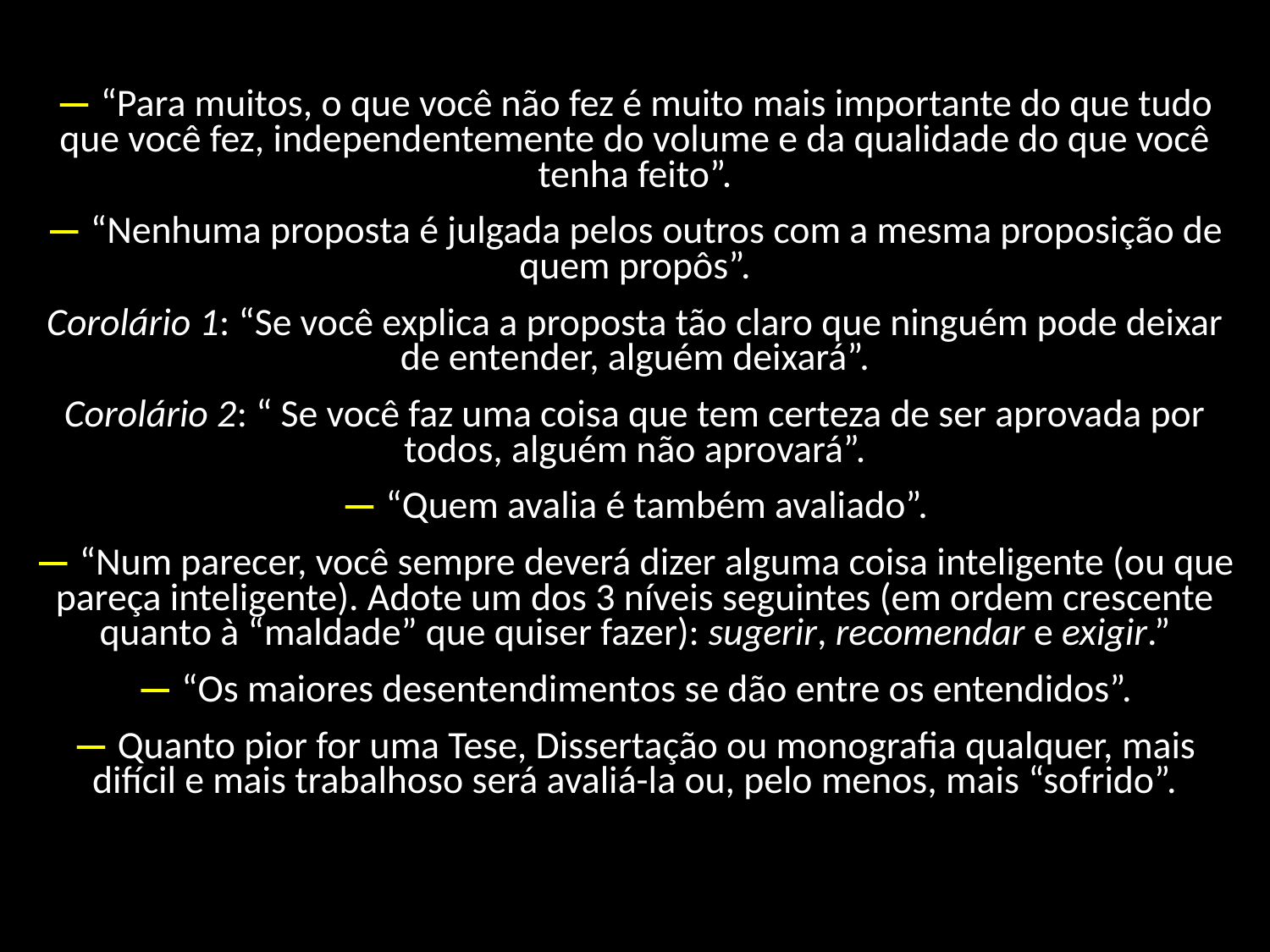

— “Para muitos, o que você não fez é muito mais importante do que tudo que você fez, independentemente do volume e da qualidade do que você tenha feito”.
— “Nenhuma proposta é julgada pelos outros com a mesma proposição de quem propôs”.
Corolário 1: “Se você explica a proposta tão claro que ninguém pode deixar de entender, alguém deixará”.
Corolário 2: “ Se você faz uma coisa que tem certeza de ser aprovada por todos, alguém não aprovará”.
— “Quem avalia é também avaliado”.
— “Num parecer, você sempre deverá dizer alguma coisa inteligente (ou que pareça inteligente). Adote um dos 3 níveis seguintes (em ordem crescente quanto à “maldade” que quiser fazer): sugerir, recomendar e exigir.”
— “Os maiores desentendimentos se dão entre os entendidos”.
— Quanto pior for uma Tese, Dissertação ou monografia qualquer, mais difícil e mais trabalhoso será avaliá-la ou, pelo menos, mais “sofrido”.